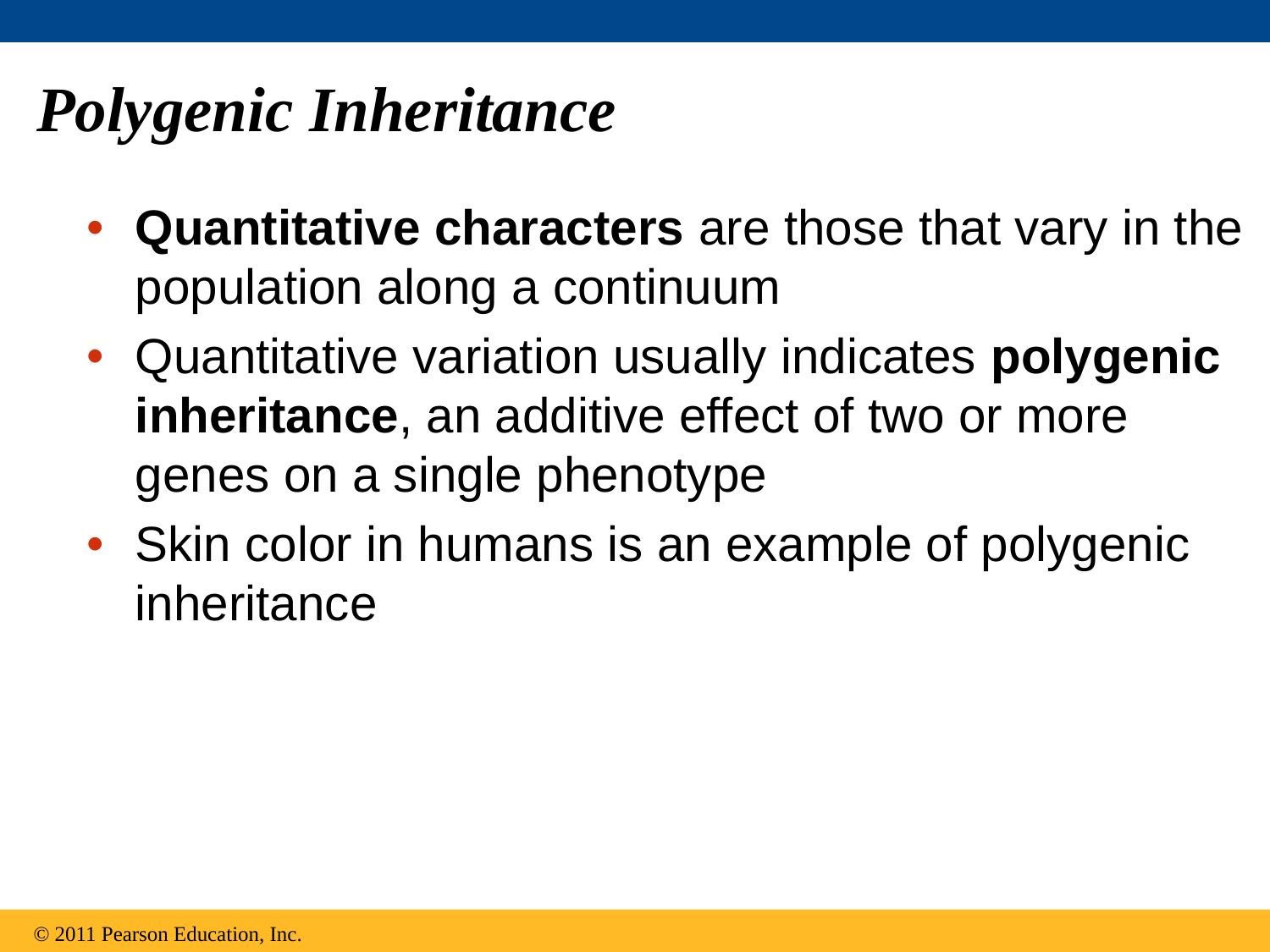

# Polygenic Inheritance
Quantitative characters are those that vary in the population along a continuum
Quantitative variation usually indicates polygenic inheritance, an additive effect of two or more genes on a single phenotype
Skin color in humans is an example of polygenic inheritance

© 2011 Pearson Education, Inc.